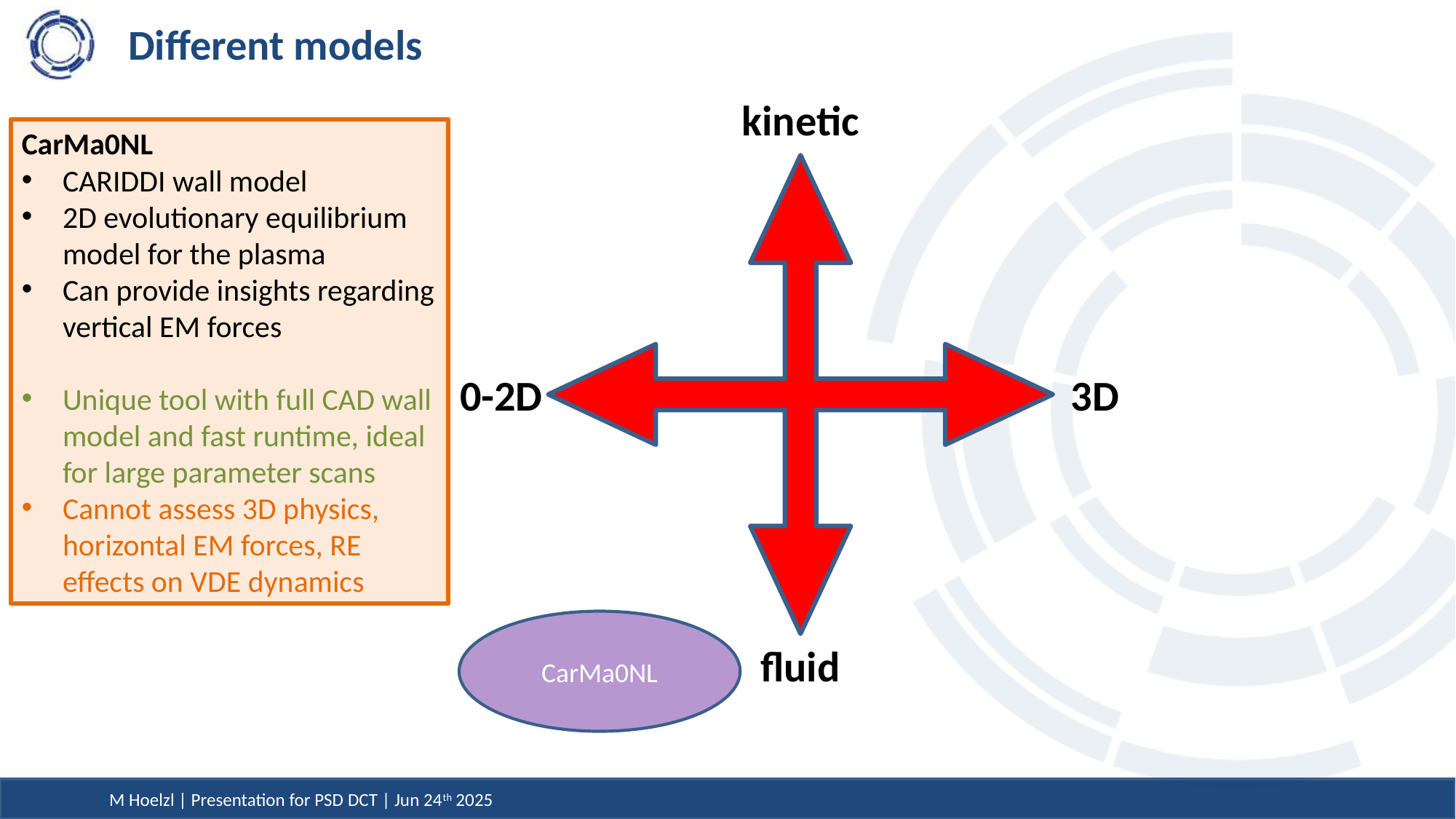

# Different models
kinetic
CarMa0NL
CARIDDI wall model
2D evolutionary equilibrium model for the plasma
Can provide insights regarding vertical EM forces

Unique tool with full CAD wall model and fast runtime, ideal for large parameter scans
Cannot assess 3D physics, horizontal EM forces, RE effects on VDE dynamics

0-2D
3D
CarMa0NL
fluid
M Hoelzl | Presentation for PSD DCT | Jun 24th 2025